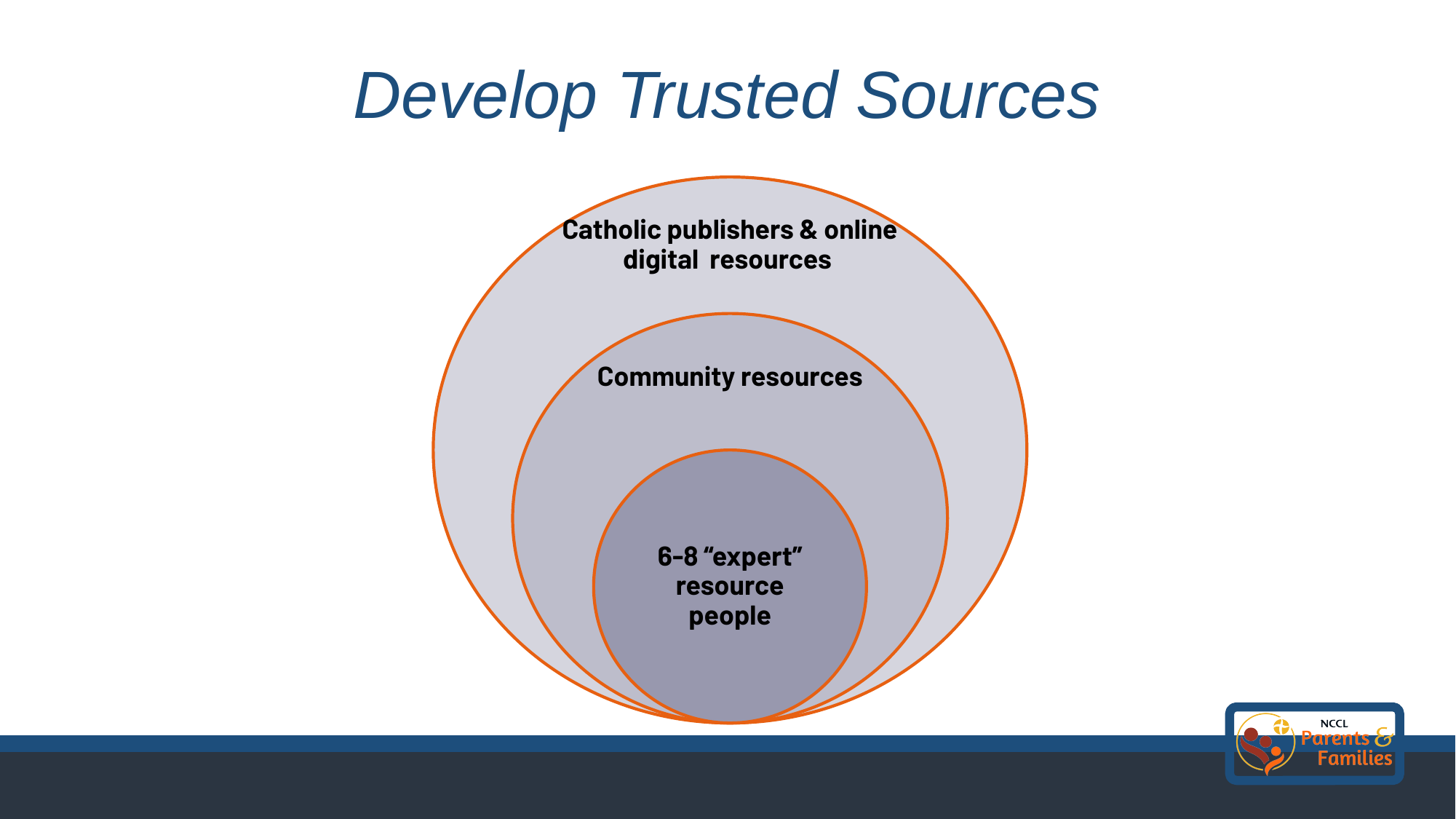

Develop Trusted Sources
Catholic publishers & online digital  resources
Community resources
6-8 “expert” resource people